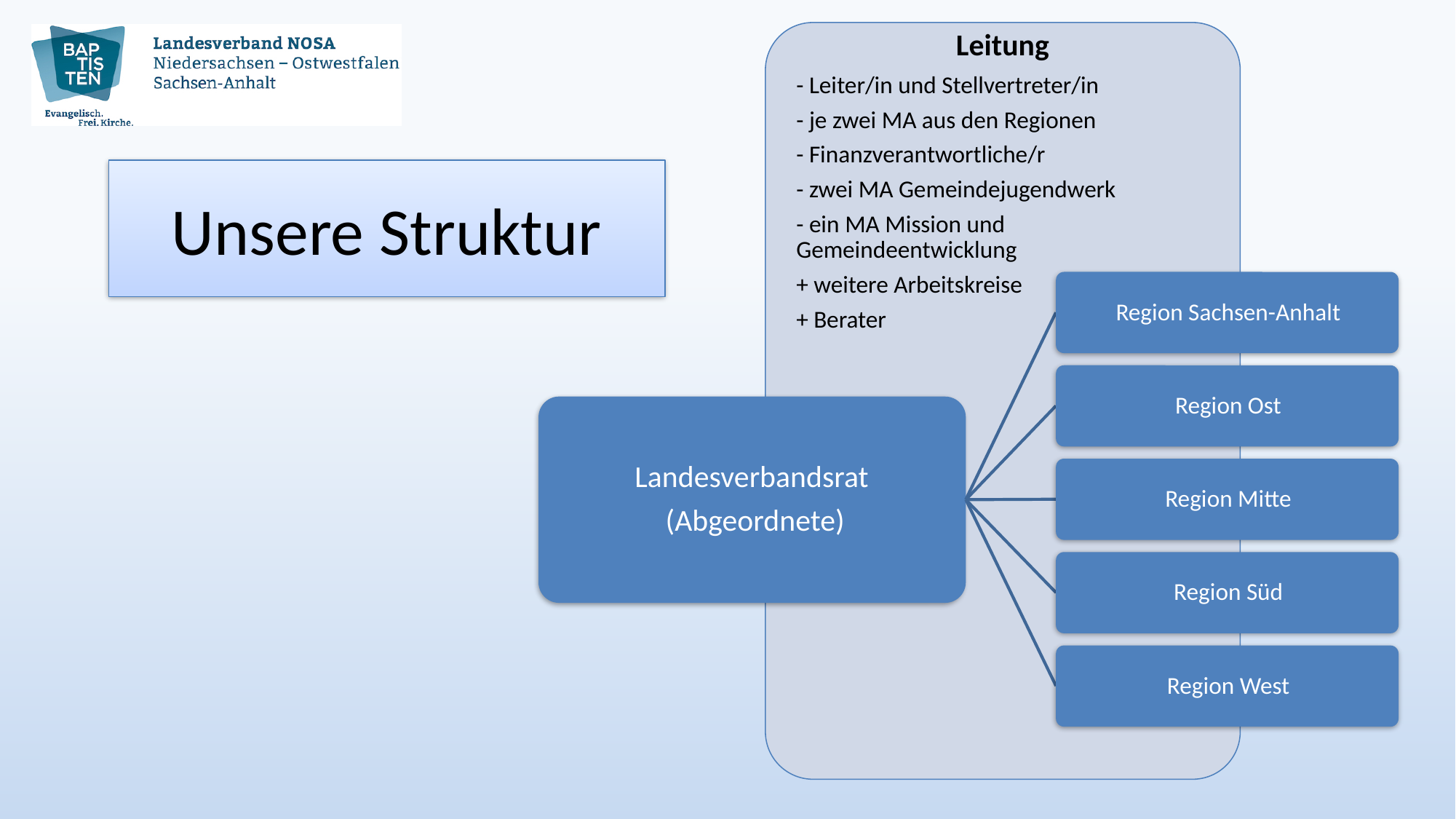

Leitung
- Leiter/in und Stellvertreter/in
- je zwei MA aus den Regionen
- Finanzverantwortliche/r
- zwei MA Gemeindejugendwerk
- ein MA Mission und Gemeindeentwicklung
+ weitere Arbeitskreise
+ Berater
Landesverbandsrat
(Abgeordnete)

Region Sachsen-Anhalt

Region Ost

Region Mitte

Region Süd

Region West
# Unsere Struktur